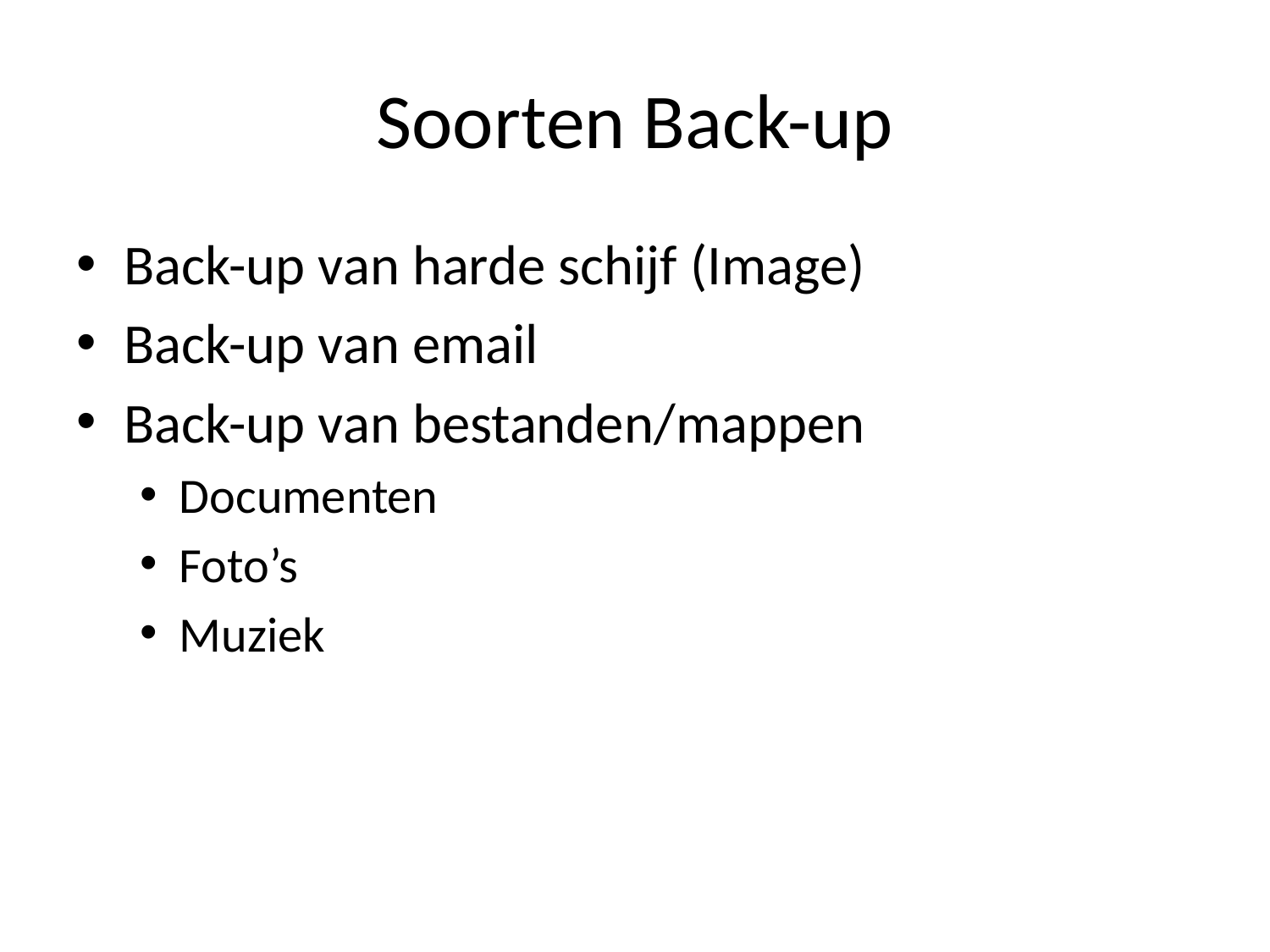

# Soorten Back-up
Back-up van harde schijf (Image)
Back-up van email
Back-up van bestanden/mappen
Documenten
Foto’s
Muziek